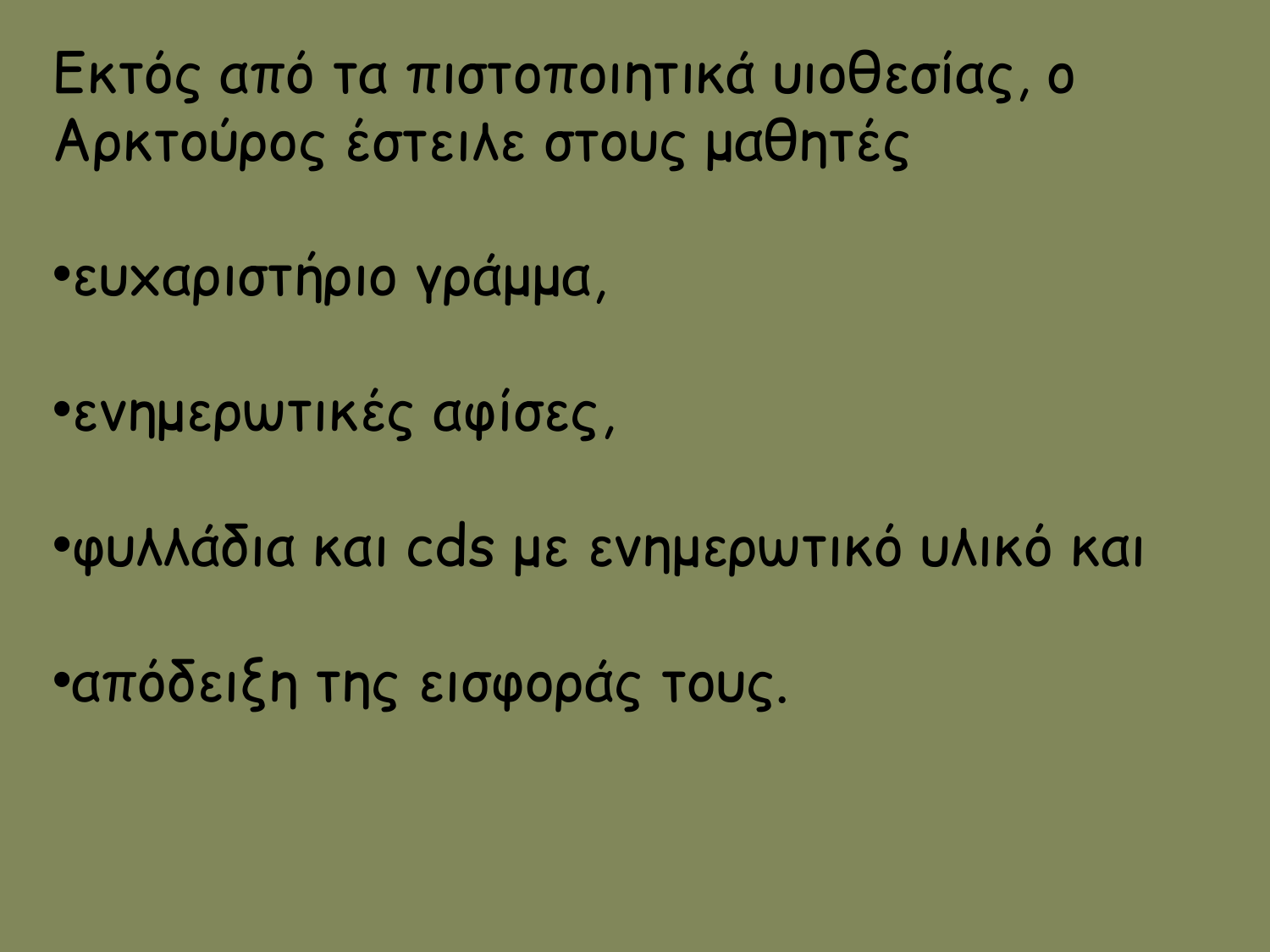

Εκτός από τα πιστοποιητικά υιοθεσίας, ο Αρκτούρος έστειλε στους μαθητές

ευχαριστήριο γράμμα,

ενημερωτικές αφίσες,

φυλλάδια και cds με ενημερωτικό υλικό και

απόδειξη της εισφοράς τους.